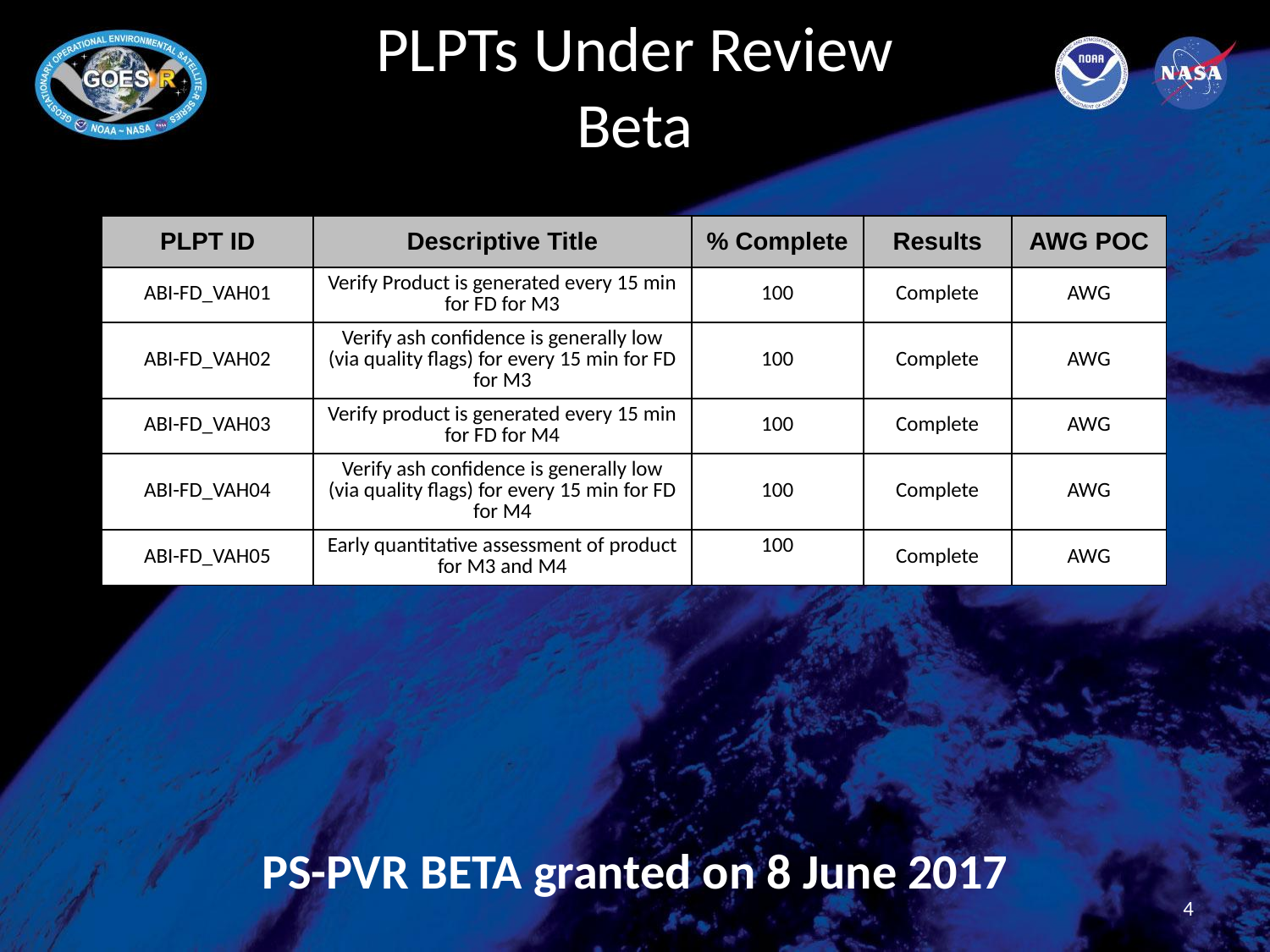

# PLPTs Under Review Beta
| PLPT ID | Descriptive Title | % Complete | Results | AWG POC |
| --- | --- | --- | --- | --- |
| ABI-FD\_VAH01 | Verify Product is generated every 15 min for FD for M3 | 100 | Complete | AWG |
| ABI-FD\_VAH02 | Verify ash confidence is generally low (via quality flags) for every 15 min for FD for M3 | 100 | Complete | AWG |
| ABI-FD\_VAH03 | Verify product is generated every 15 min for FD for M4 | 100 | Complete | AWG |
| ABI-FD\_VAH04 | Verify ash confidence is generally low (via quality flags) for every 15 min for FD for M4 | 100 | Complete | AWG |
| ABI-FD\_VAH05 | Early quantitative assessment of product for M3 and M4 | 100 | Complete | AWG |
PS-PVR BETA granted on 8 June 2017
4